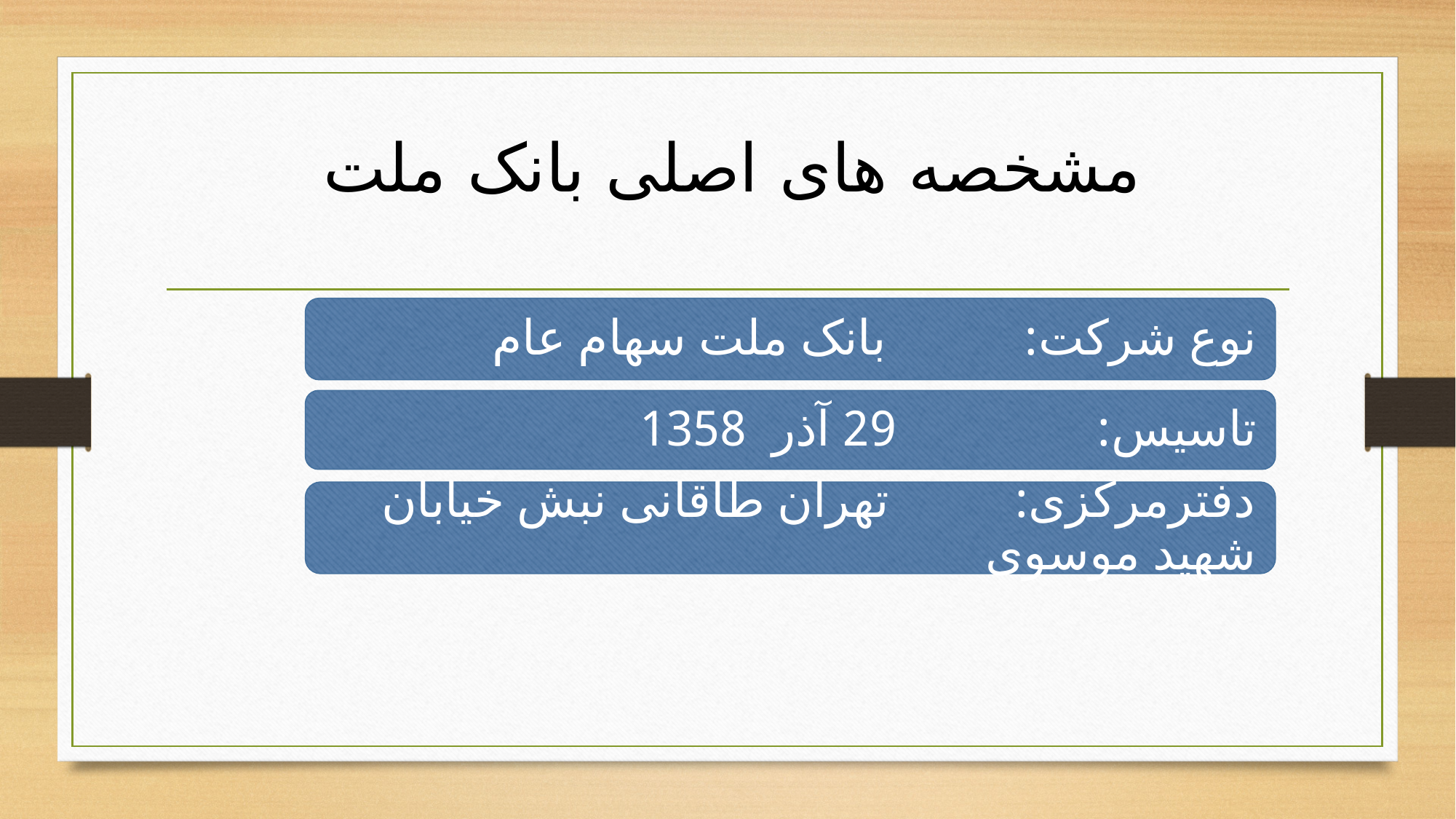

# مشخصه های اصلی بانک ملت
نوع شرکت:           بانک ملت سهام عام
تاسیس:                29 آذر  1358
دفترمرکزی:          تهران طاقانی نبش خیابان شهید موسوی